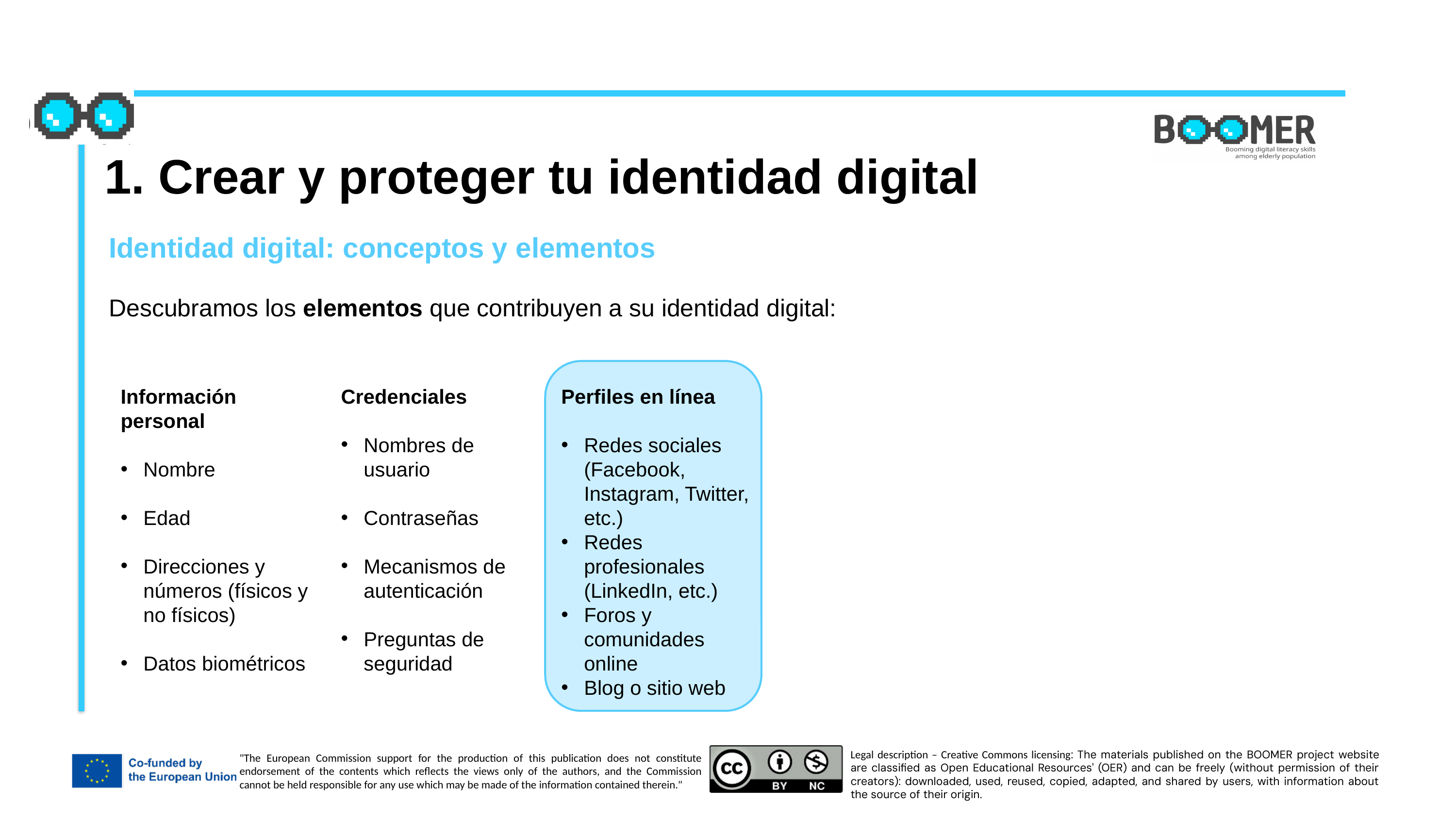

1. Crear y proteger tu identidad digital
Identidad digital: conceptos y elementos

Descubramos los elementos que contribuyen a su identidad digital:

Información personal

Nombre

Edad

Direcciones y números (físicos y no físicos)

Datos biométricos
Credenciales

Nombres de usuario

Contraseñas

Mecanismos de autenticación

Preguntas de seguridad
Perfiles en línea

Redes sociales (Facebook, Instagram, Twitter, etc.)
Redes profesionales (LinkedIn, etc.)
Foros y comunidades online
Blog o sitio web